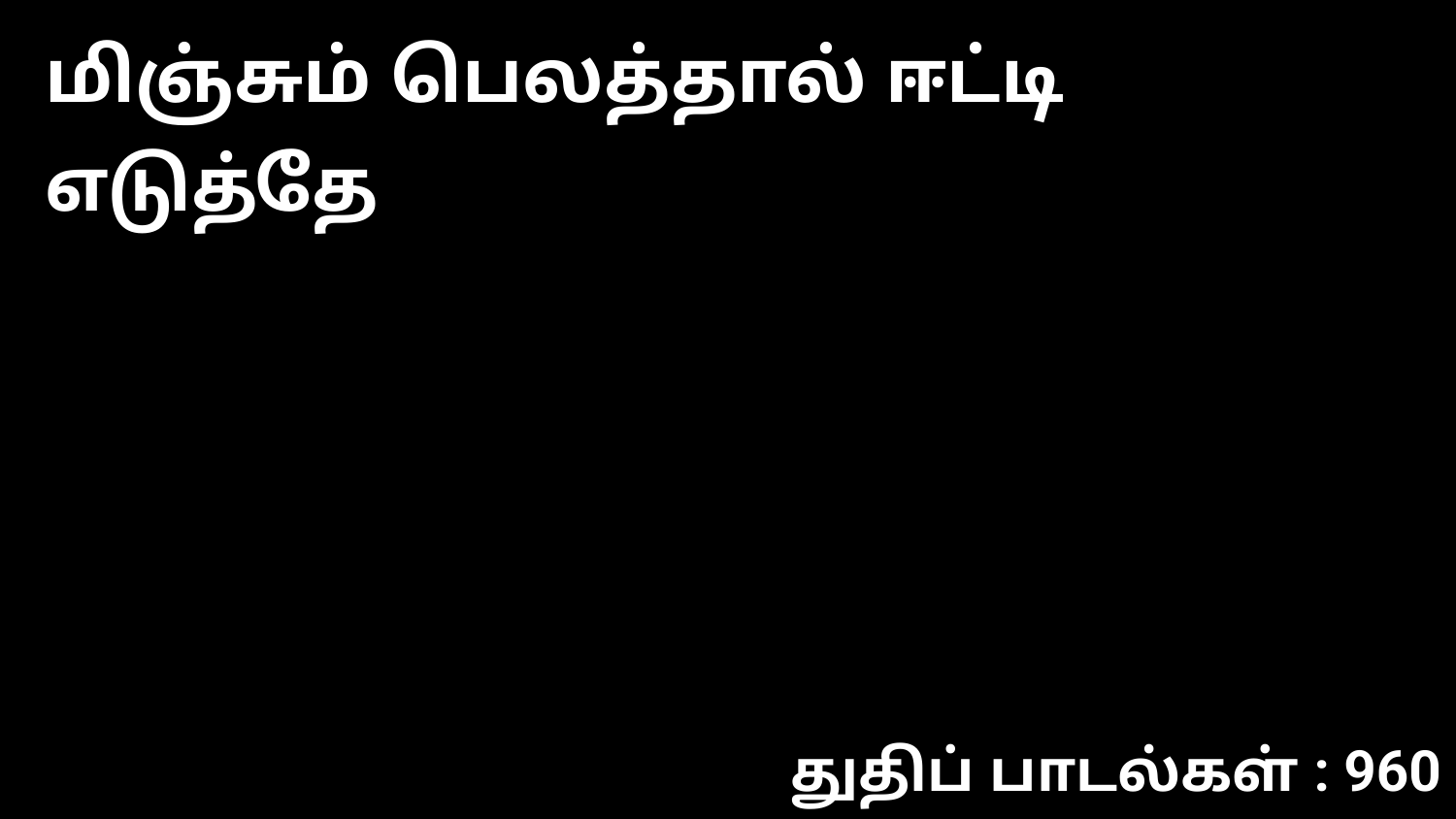

மிஞ்சும் பெலத்தால் ஈட்டி எடுத்தே
துதிப் பாடல்கள் : 960